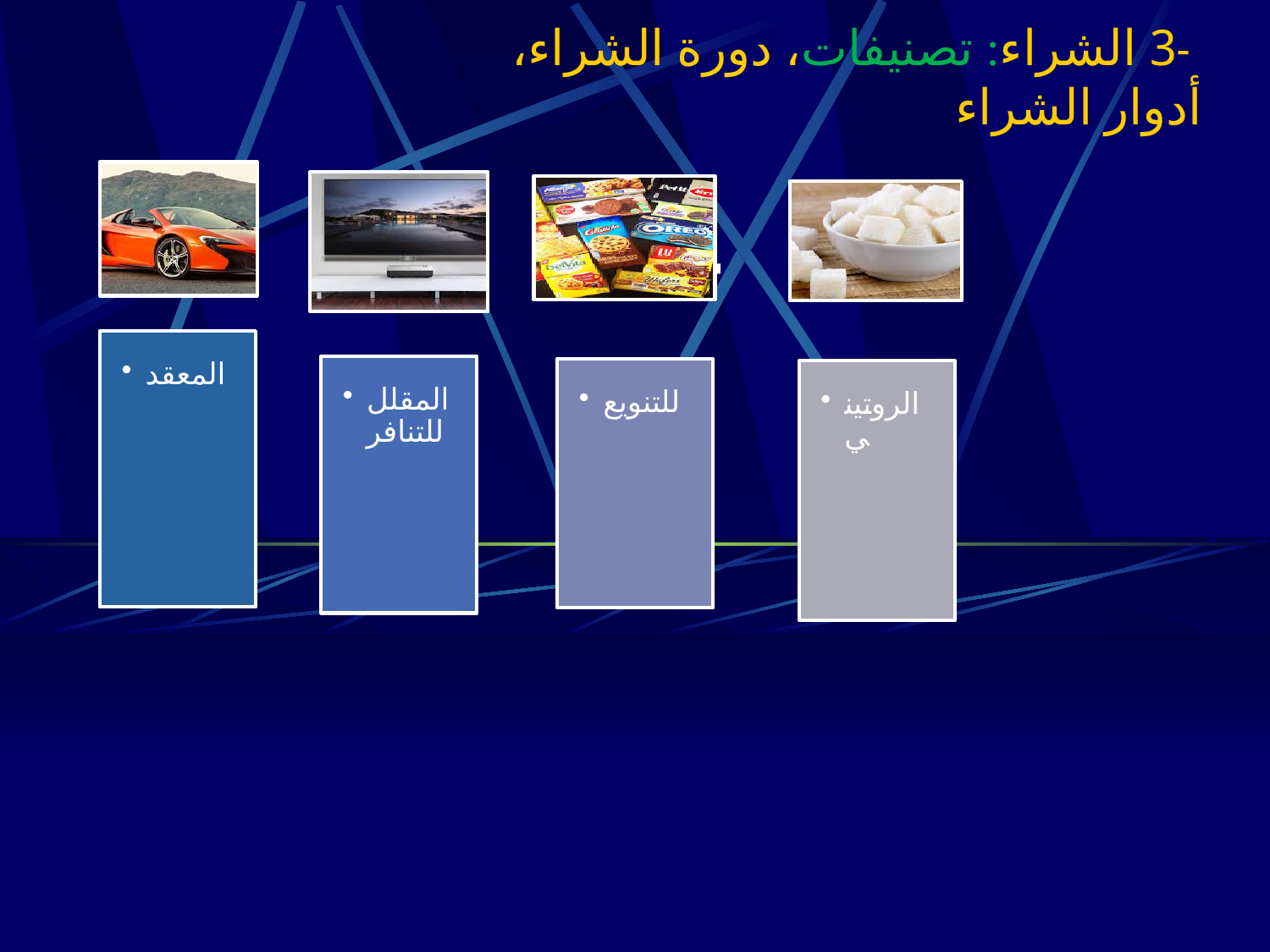

# -3 الشراء: تصنيفات، دورة الشراء، أدوار الشراء

المعقد

المقلل للتنافر

ا
للتنويع

الروتيني